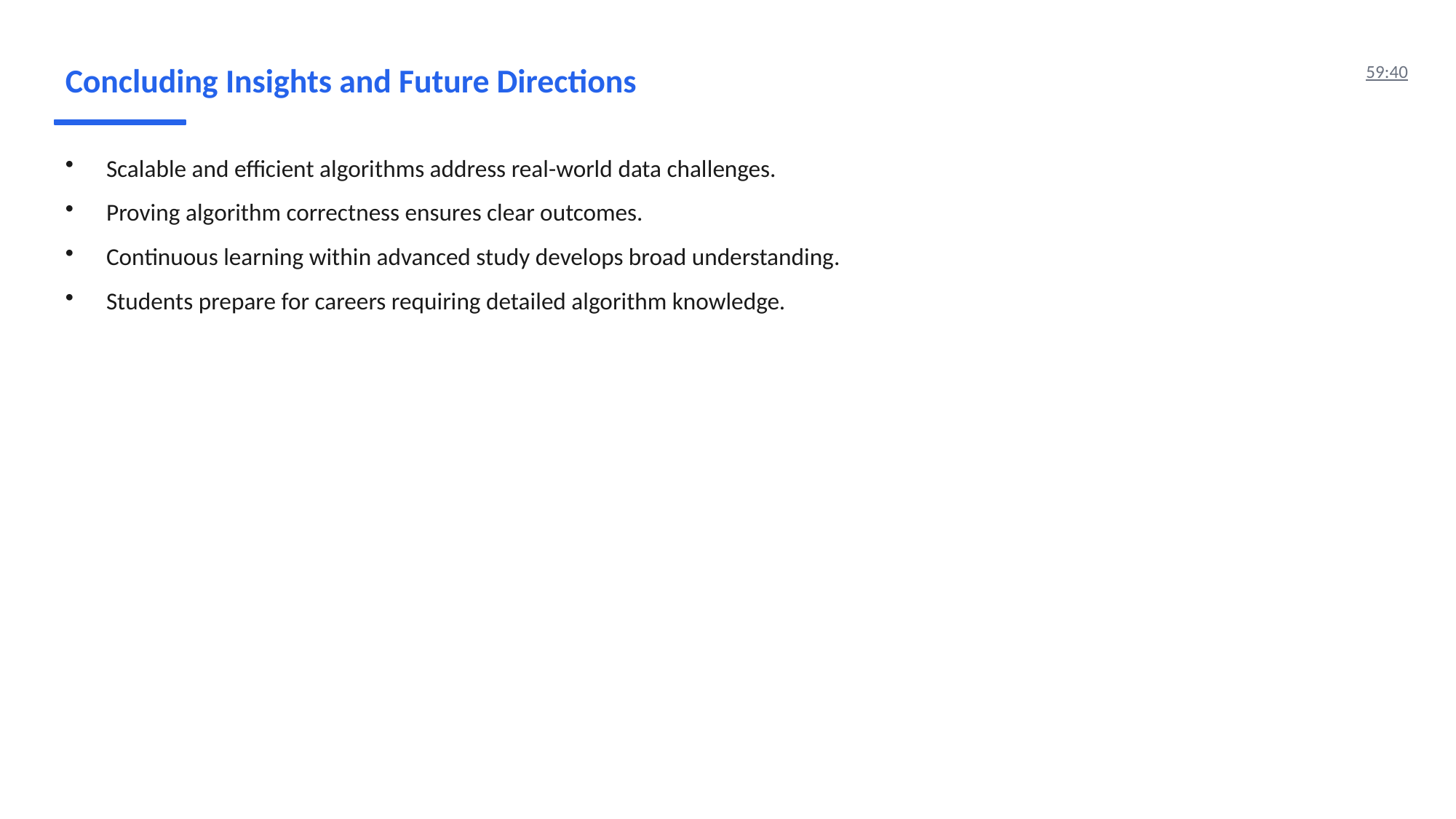

Concluding Insights and Future Directions
59:40

Scalable and efficient algorithms address real-world data challenges.
Proving algorithm correctness ensures clear outcomes.
Continuous learning within advanced study develops broad understanding.
Students prepare for careers requiring detailed algorithm knowledge.